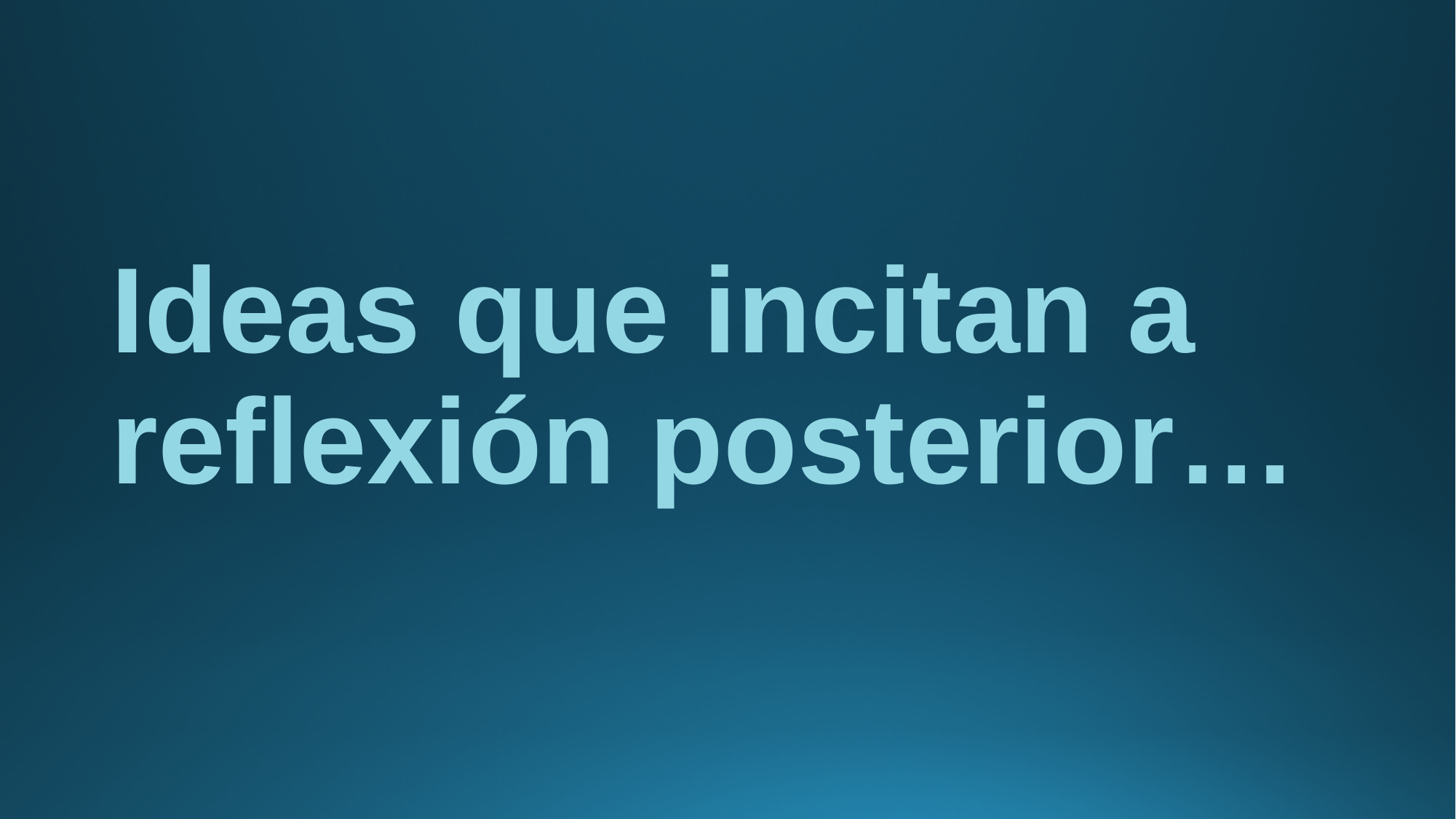

# Ideas que incitan a reflexión posterior…